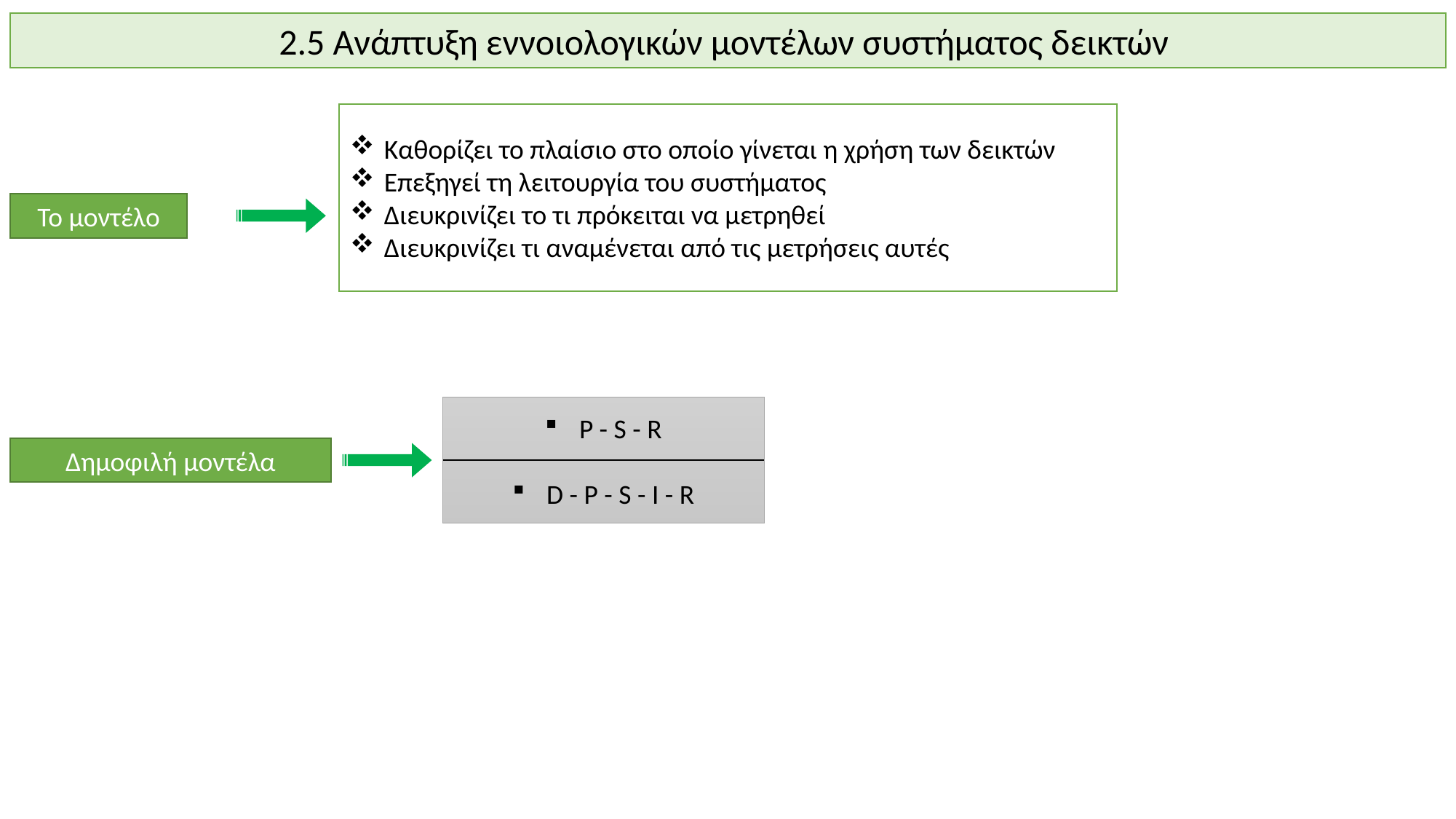

2.5 Ανάπτυξη εννοιολογικών μοντέλων συστήματος δεικτών
Καθορίζει το πλαίσιο στο οποίο γίνεται η χρήση των δεικτών
Επεξηγεί τη λειτουργία του συστήματος
Διευκρινίζει το τι πρόκειται να μετρηθεί
Διευκρινίζει τι αναμένεται από τις μετρήσεις αυτές
Το μοντέλο

P - S - R

D - P - S - I - R
Δημοφιλή μοντέλα